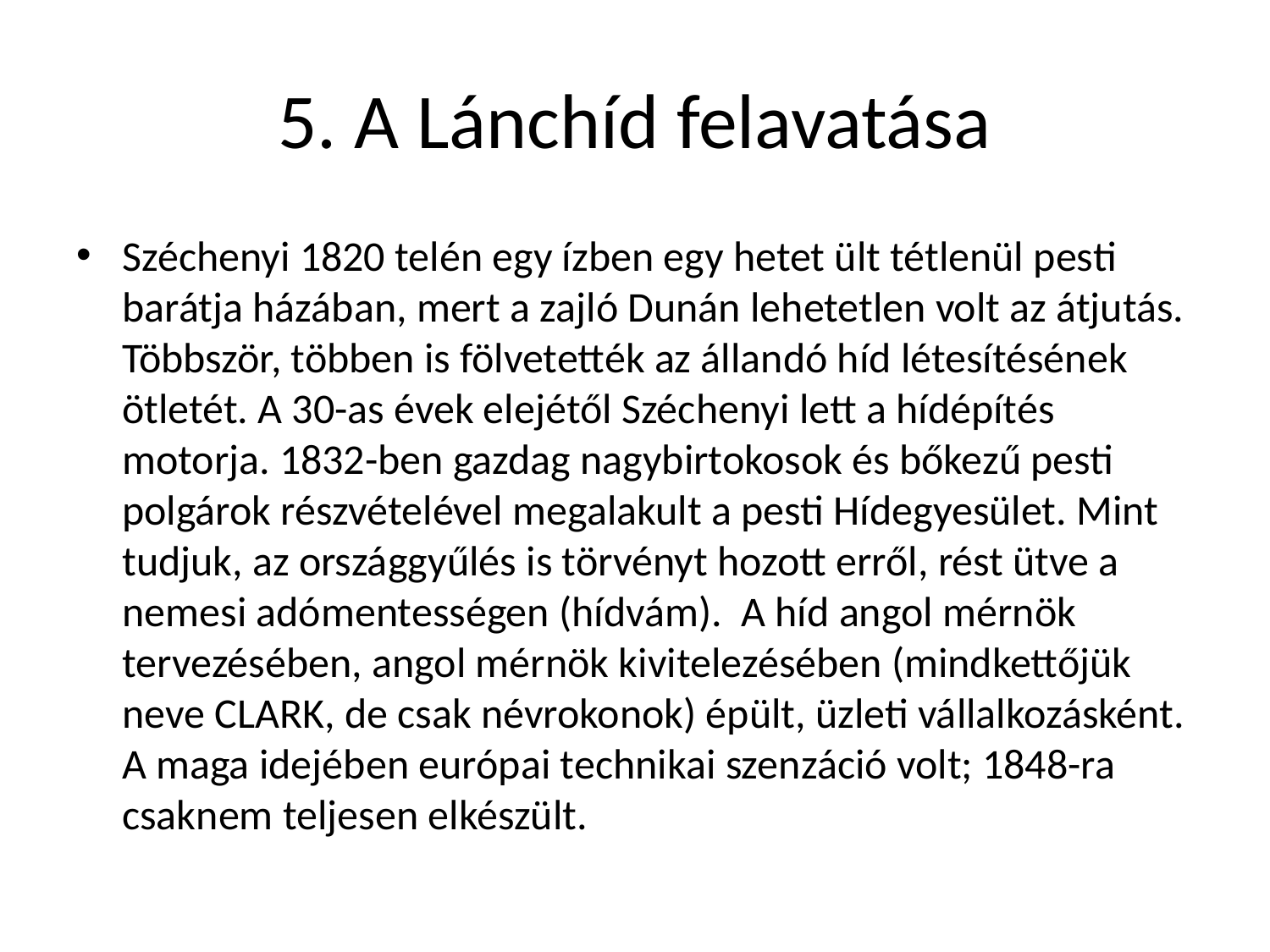

# 5. A Lánchíd felavatása
Széchenyi 1820 telén egy ízben egy hetet ült tétlenül pesti barátja házában, mert a zajló Dunán lehetetlen volt az átjutás. Többször, többen is fölvetették az állandó híd létesítésének ötletét. A 30-as évek elejétől Széchenyi lett a hídépítés motorja. 1832-ben gazdag nagybirtokosok és bőkezű pesti polgárok részvételével megalakult a pesti Hídegyesület. Mint tudjuk, az országgyűlés is törvényt hozott erről, rést ütve a nemesi adómentességen (hídvám).  A híd angol mérnök tervezésében, angol mérnök kivitelezésében (mindkettőjük neve CLARK, de csak névrokonok) épült, üzleti vállalkozásként. A maga idejében európai technikai szenzáció volt; 1848-ra csaknem teljesen elkészült.